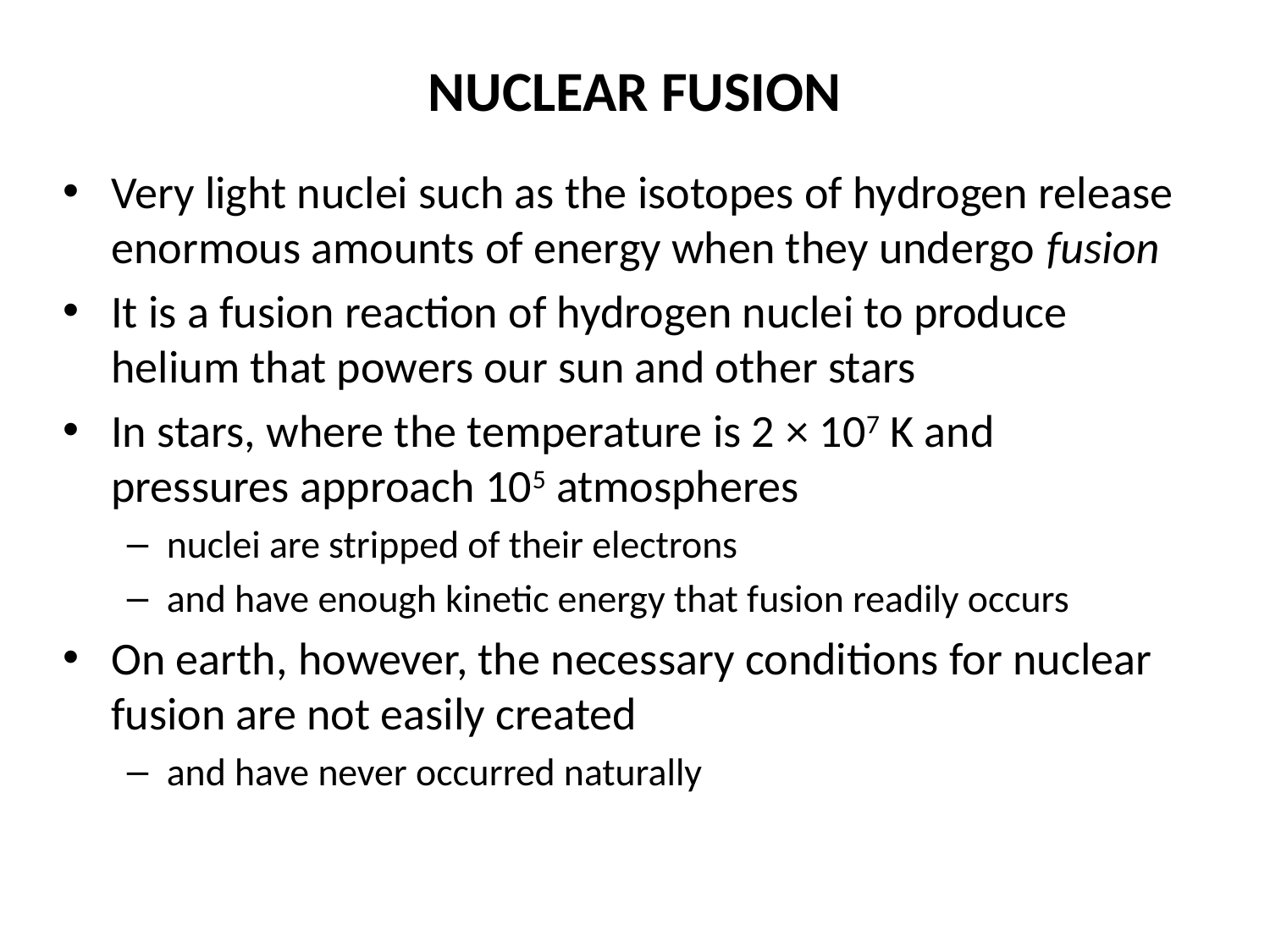

# NUCLEAR FUSION
Very light nuclei such as the isotopes of hydrogen release enormous amounts of energy when they undergo fusion
It is a fusion reaction of hydrogen nuclei to produce helium that powers our sun and other stars
In stars, where the temperature is 2 × 107 K and pressures approach 105 atmospheres
nuclei are stripped of their electrons
and have enough kinetic energy that fusion readily occurs
On earth, however, the necessary conditions for nuclear fusion are not easily created
and have never occurred naturally